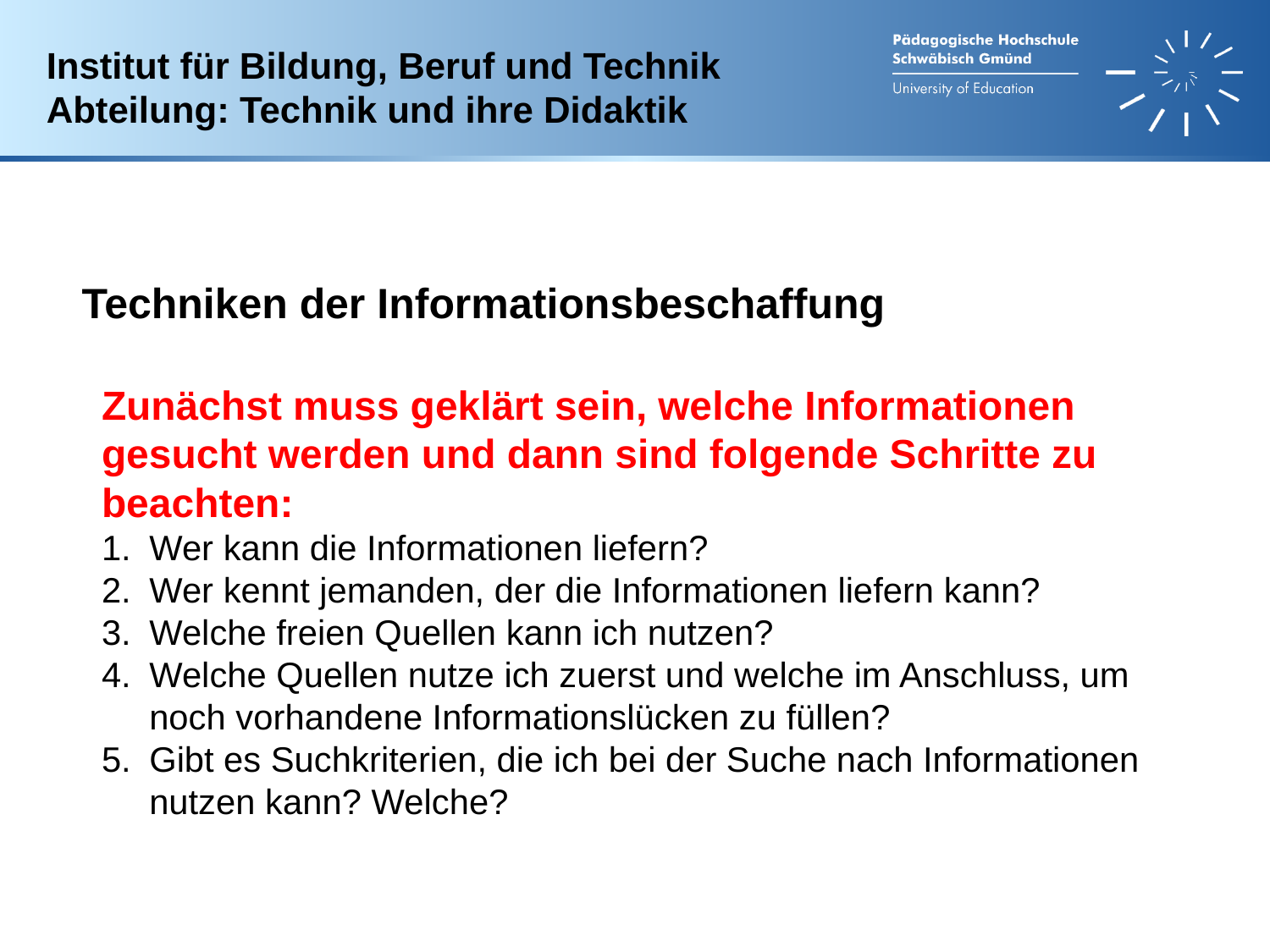

Institut für Bildung, Beruf und Technik
Abteilung: Technik und ihre Didaktik
Techniken der Informationsbeschaffung
Zunächst muss geklärt sein, welche Informationen gesucht werden und dann sind folgende Schritte zu beachten:
Wer kann die Informationen liefern?
Wer kennt jemanden, der die Informationen liefern kann?
Welche freien Quellen kann ich nutzen?
Welche Quellen nutze ich zuerst und welche im Anschluss, um noch vorhandene Informationslücken zu füllen?
Gibt es Suchkriterien, die ich bei der Suche nach Informationen nutzen kann? Welche?